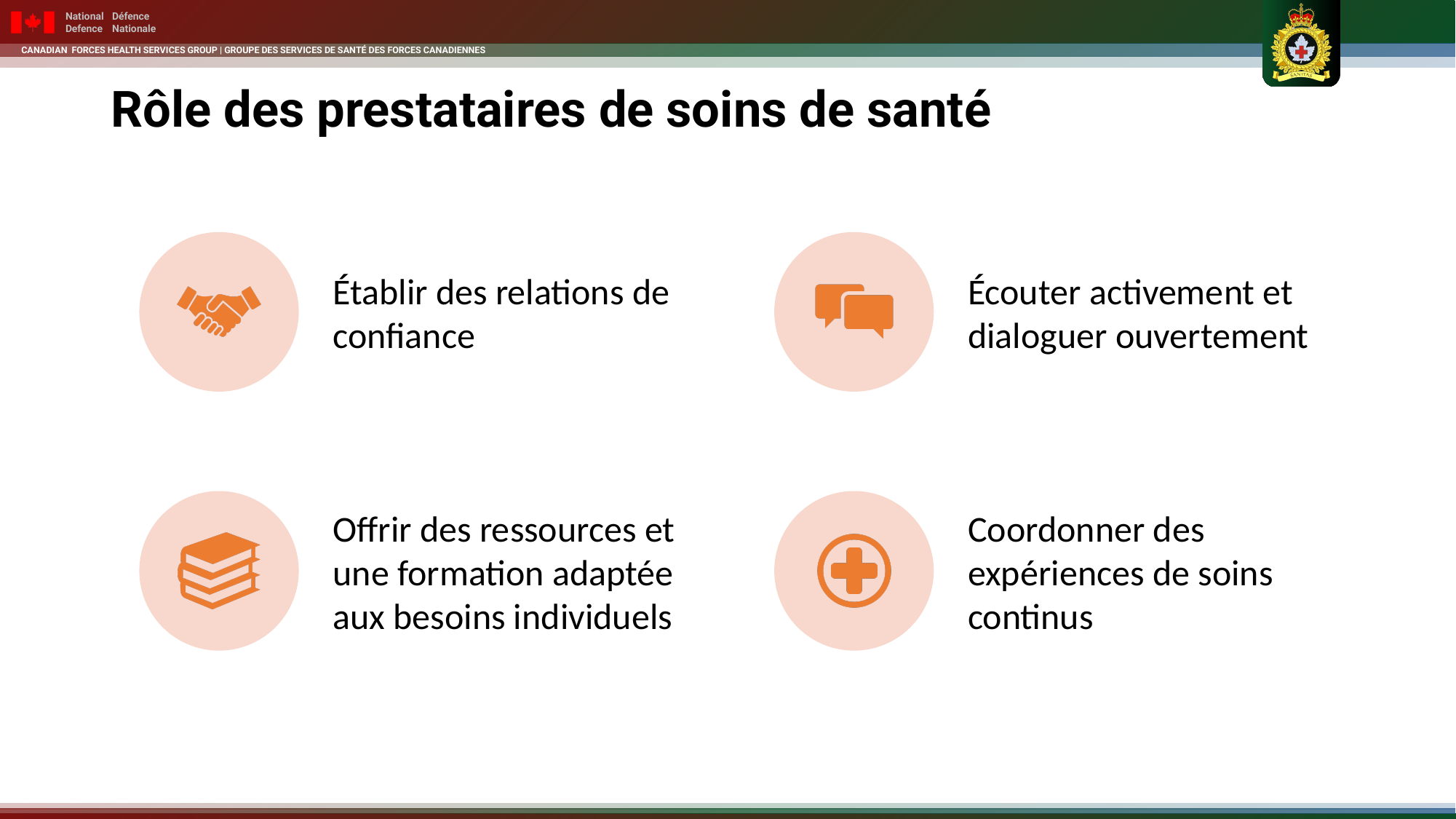

# Rôle des prestataires de soins de santé
Établir des relations de confiance
Écouter activement et dialoguer ouvertement
Offrir des ressources et une formation adaptée aux besoins individuels
Coordonner des expériences de soins continus